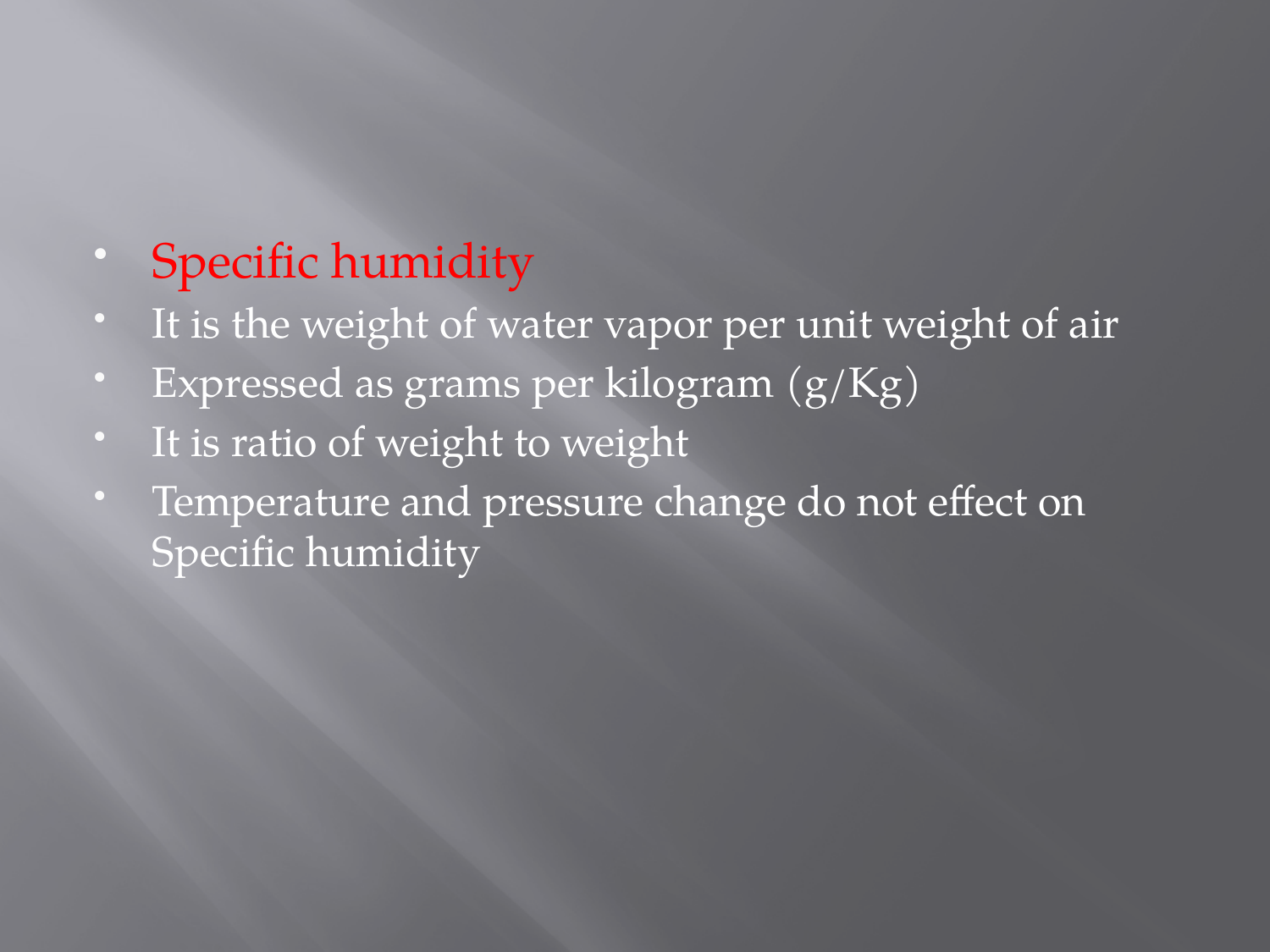

Specific humidity
It is the weight of water vapor per unit weight of air
Expressed as grams per kilogram (g/Kg)
It is ratio of weight to weight
Temperature and pressure change do not effect on Specific humidity